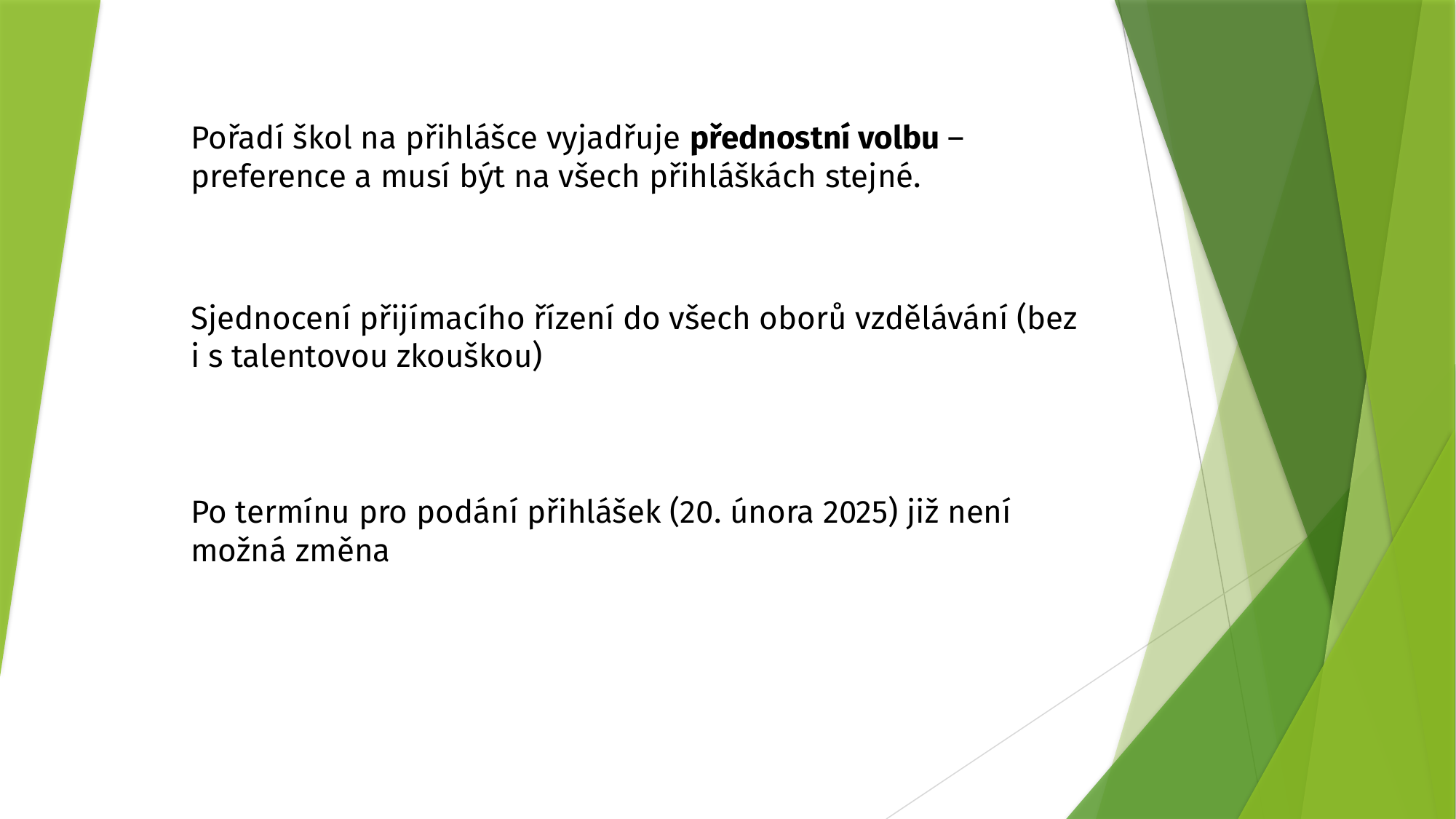

Pořadí škol na přihlášce vyjadřuje přednostní volbu – preference a musí být na všech přihláškách stejné.

Sjednocení přijímacího řízení do všech oborů vzdělávání (bez i s talentovou zkouškou)

Po termínu pro podání přihlášek (20. února 2025) již není možná změna

#